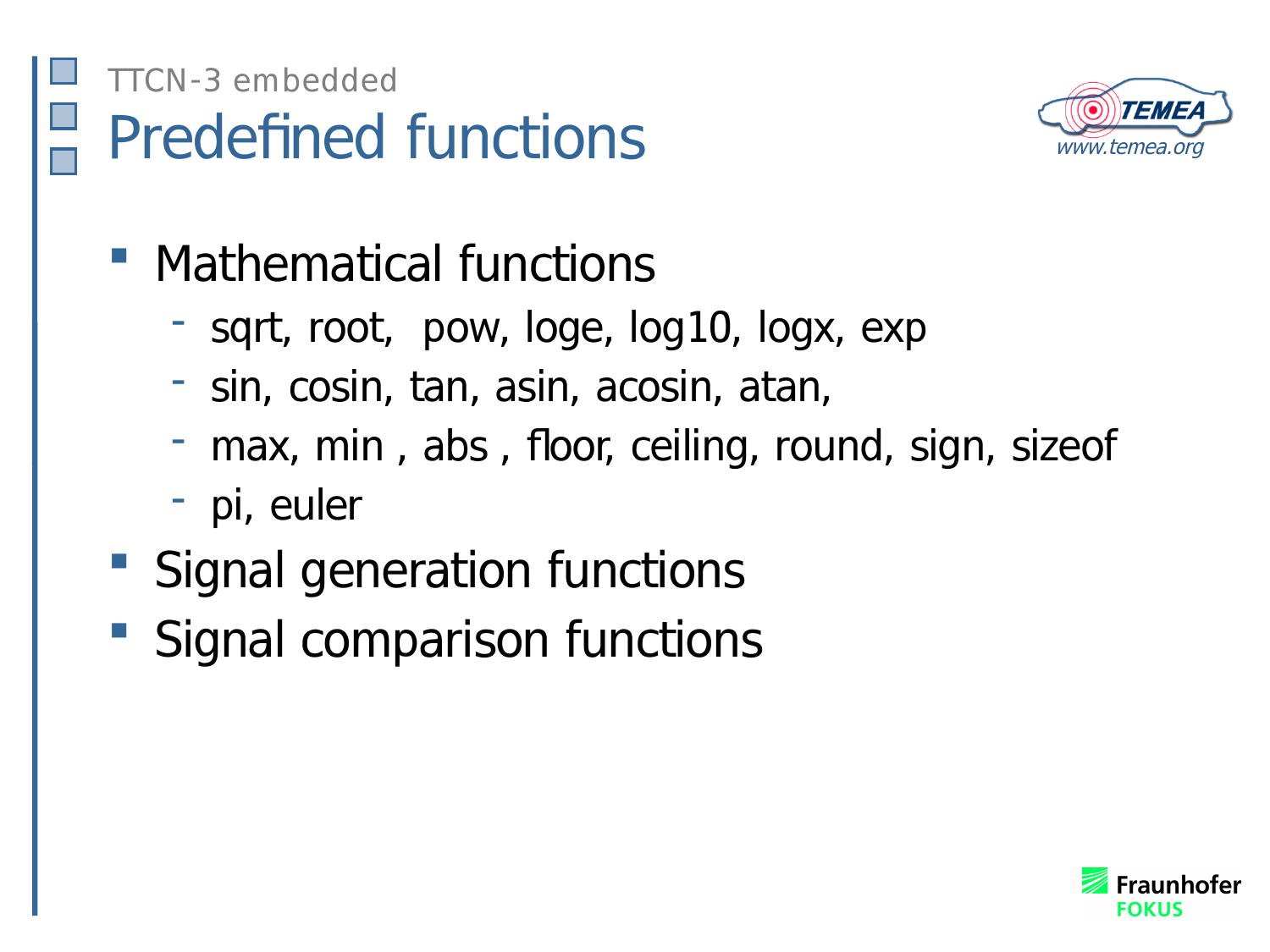

# TTCN-3 embedded Predefined functions
Mathematical functions
sqrt, root,  pow, loge, log10, logx, exp
sin, cosin, tan, asin, acosin, atan,
max, min , abs , floor, ceiling, round, sign, sizeof
pi, euler
Signal generation functions
Signal comparison functions